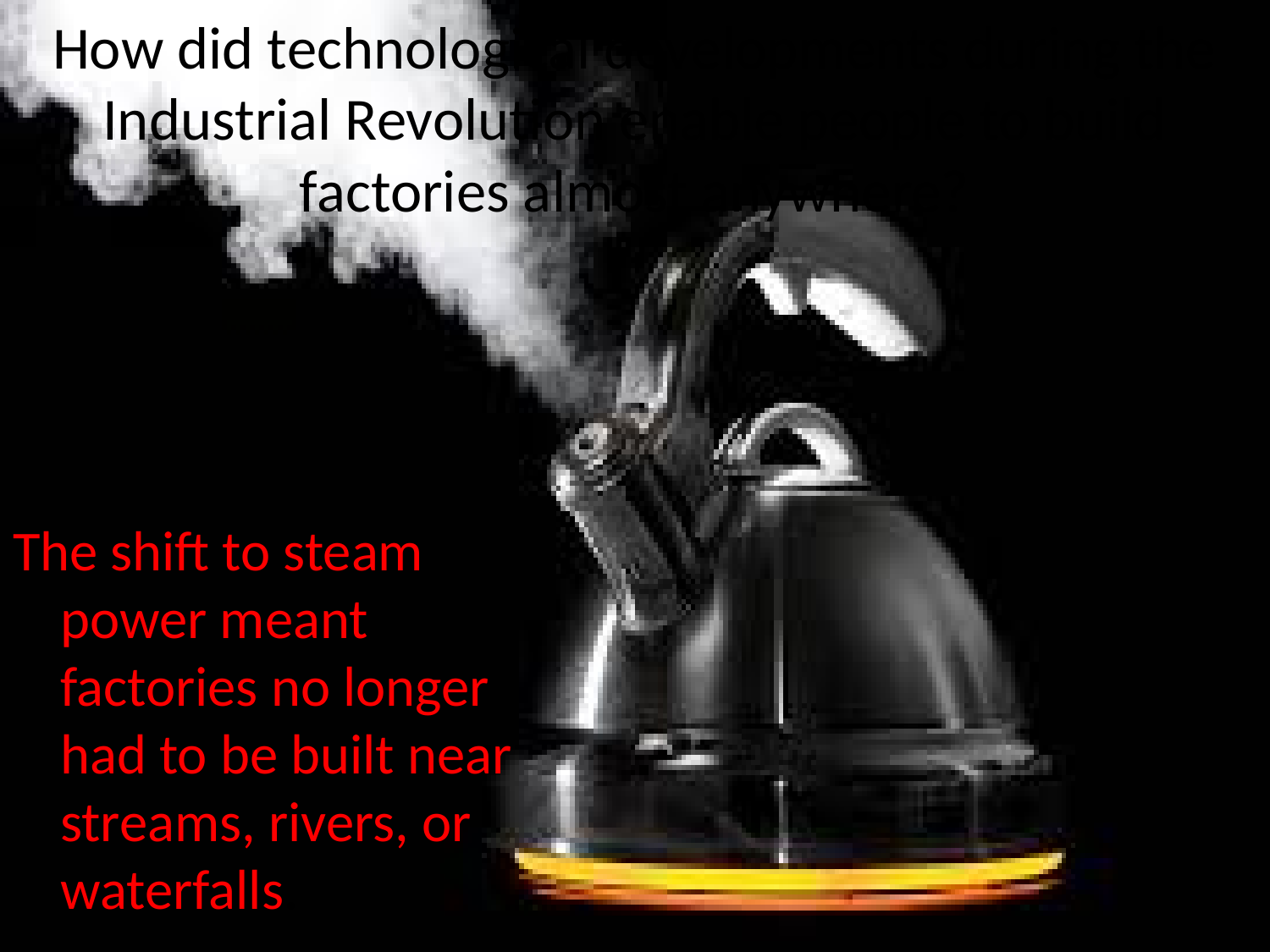

# How did technological developments during the Industrial Revolution enable people to build factories almost anywhere?
The shift to steam power meant factories no longer had to be built near streams, rivers, or waterfalls.